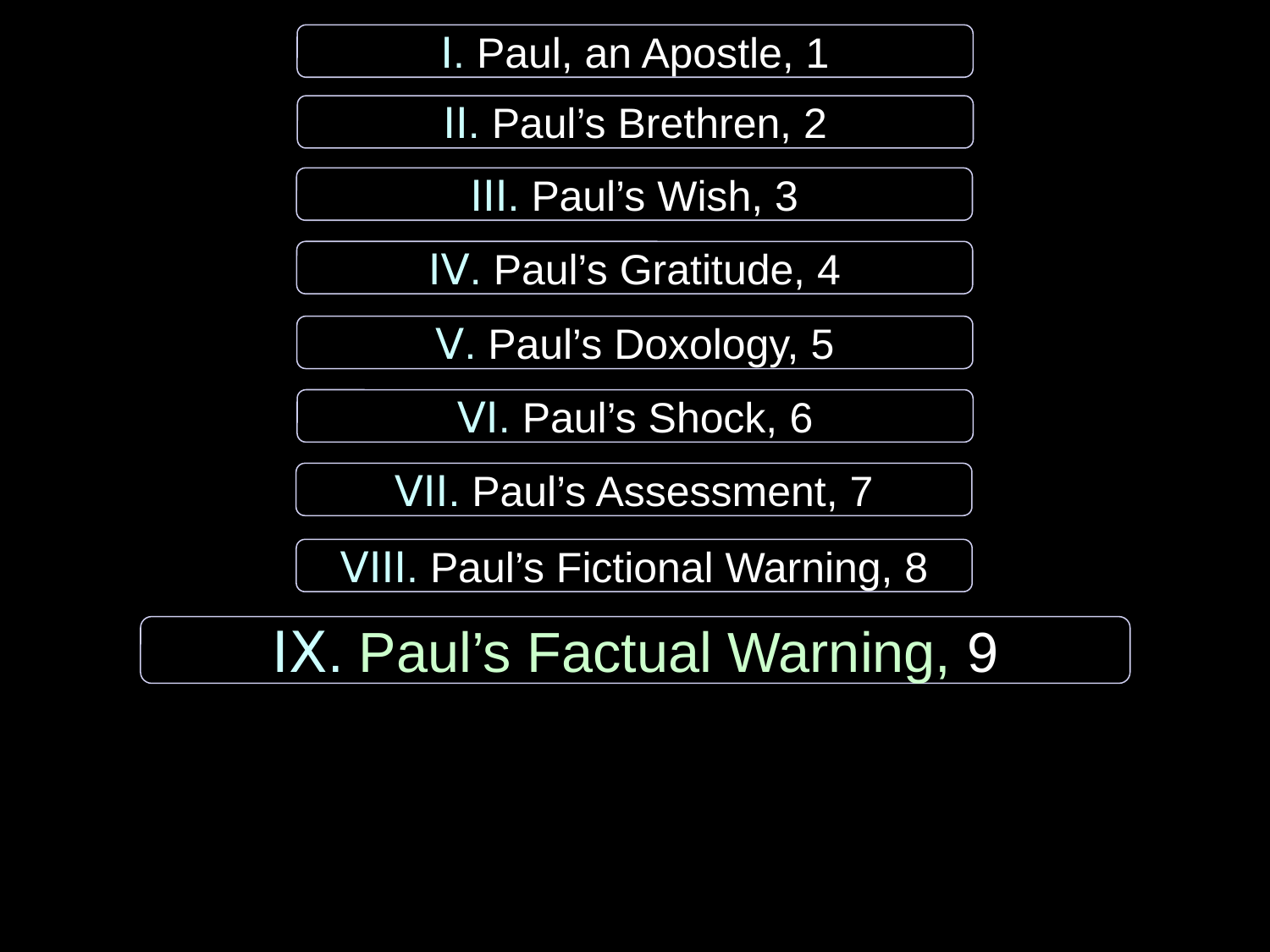

I. Paul, an Apostle, 1
II. Paul’s Brethren, 2
III. Paul’s Wish, 3
IV. Paul’s Gratitude, 4
V. Paul’s Doxology, 5
VI. Paul’s Shock, 6
VII. Paul’s Assessment, 7
VIII. Paul’s Fictional Warning, 8
IX. Paul’s Factual Warning, 9